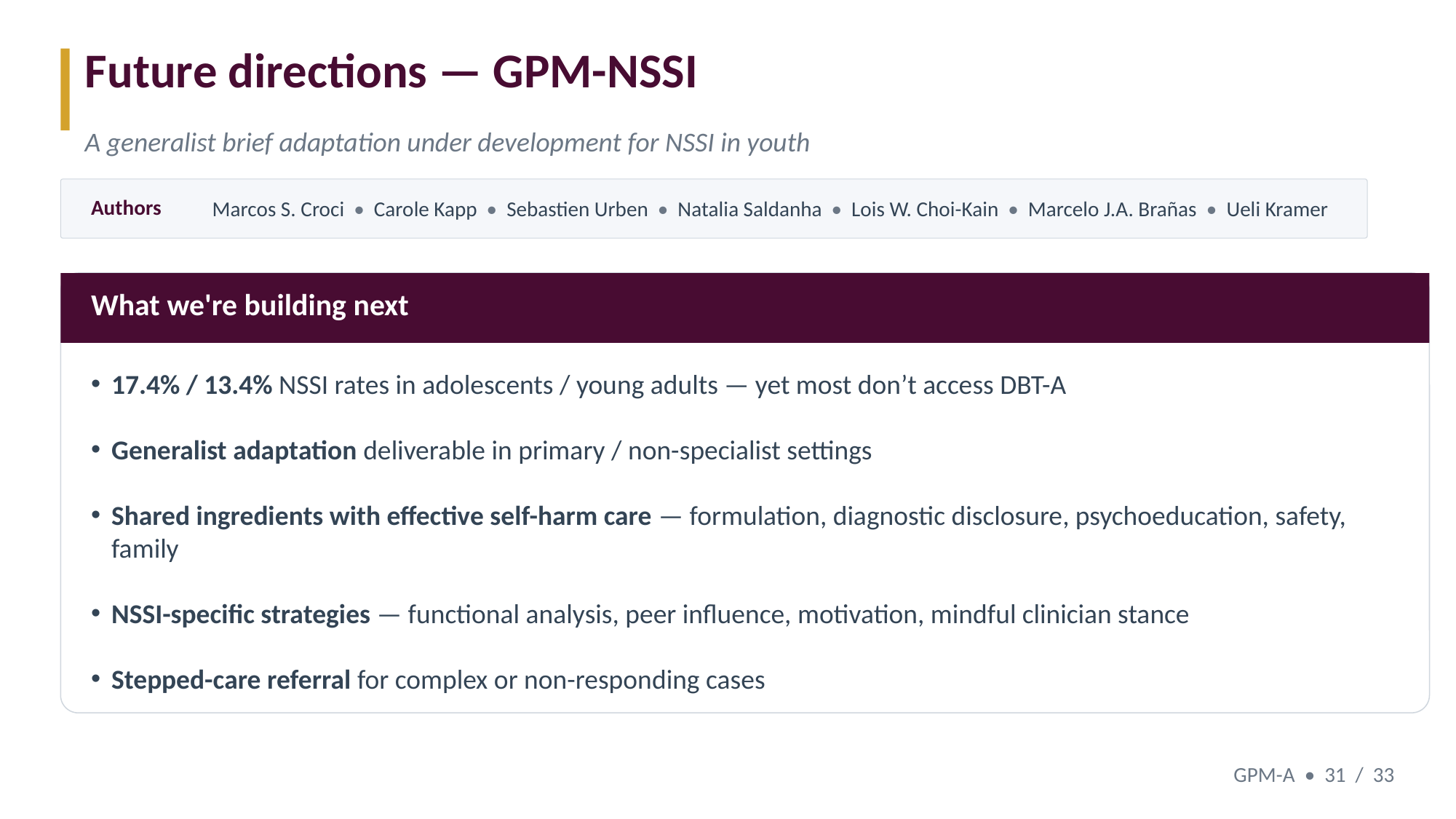

Future directions — GPM-NSSI

A generalist brief adaptation under development for NSSI in youth

Authors
Marcos S. Croci  •  Carole Kapp  •  Sebastien Urben  •  Natalia Saldanha  •  Lois W. Choi-Kain  •  Marcelo J.A. Brañas  •  Ueli Kramer

What we're building next
17.4% / 13.4% NSSI rates in adolescents / young adults — yet most don’t access DBT-A

Generalist adaptation deliverable in primary / non-specialist settings

Shared ingredients with effective self-harm care — formulation, diagnostic disclosure, psychoeducation, safety, family

NSSI-specific strategies — functional analysis, peer influence, motivation, mindful clinician stance

Stepped-care referral for complex or non-responding cases
GPM-A  •  31  /  33